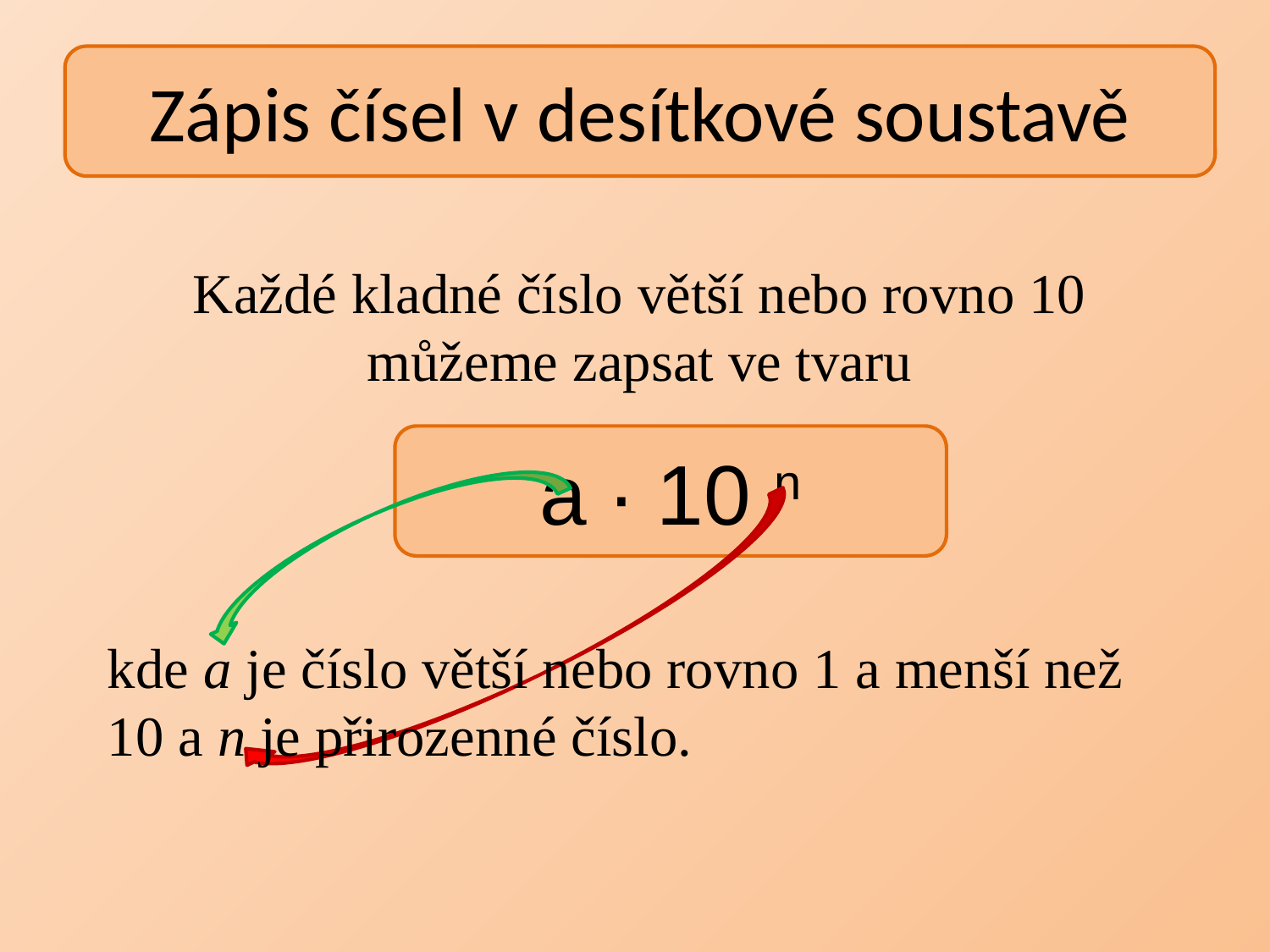

#
Zápis čísel v desítkové soustavě
Každé kladné číslo větší nebo rovno 10 můžeme zapsat ve tvaru

a ∙ 10 n
kde a je číslo větší nebo rovno 1 a menší než 10 a n je přirozenné číslo.